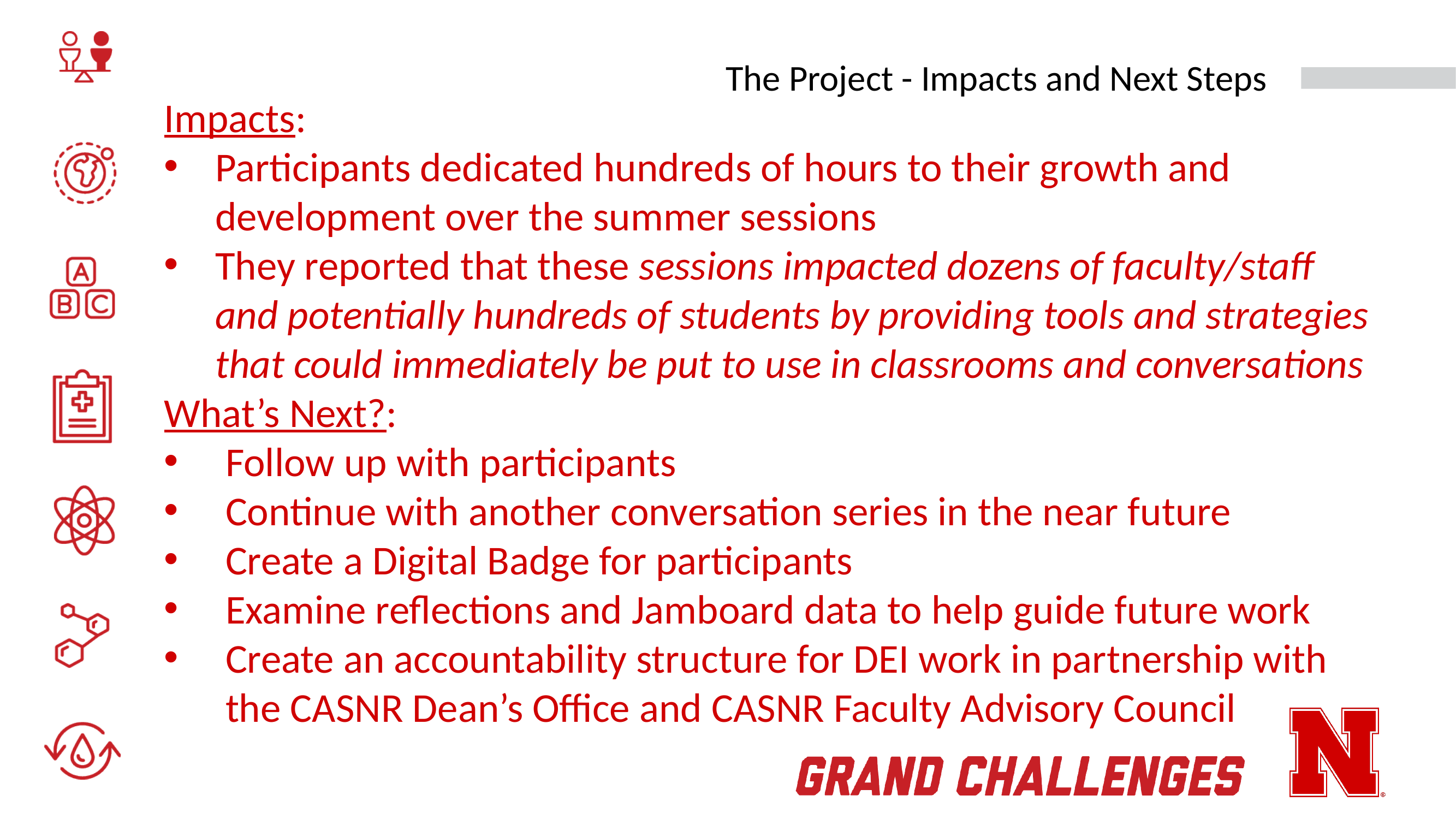

# The Project - Impacts and Next Steps
Impacts:
Participants dedicated hundreds of hours to their growth and development over the summer sessions
They reported that these sessions impacted dozens of faculty/staff and potentially hundreds of students by providing tools and strategies that could immediately be put to use in classrooms and conversations
What’s Next?:
Follow up with participants
Continue with another conversation series in the near future
Create a Digital Badge for participants
Examine reflections and Jamboard data to help guide future work
Create an accountability structure for DEI work in partnership with the CASNR Dean’s Office and CASNR Faculty Advisory Council